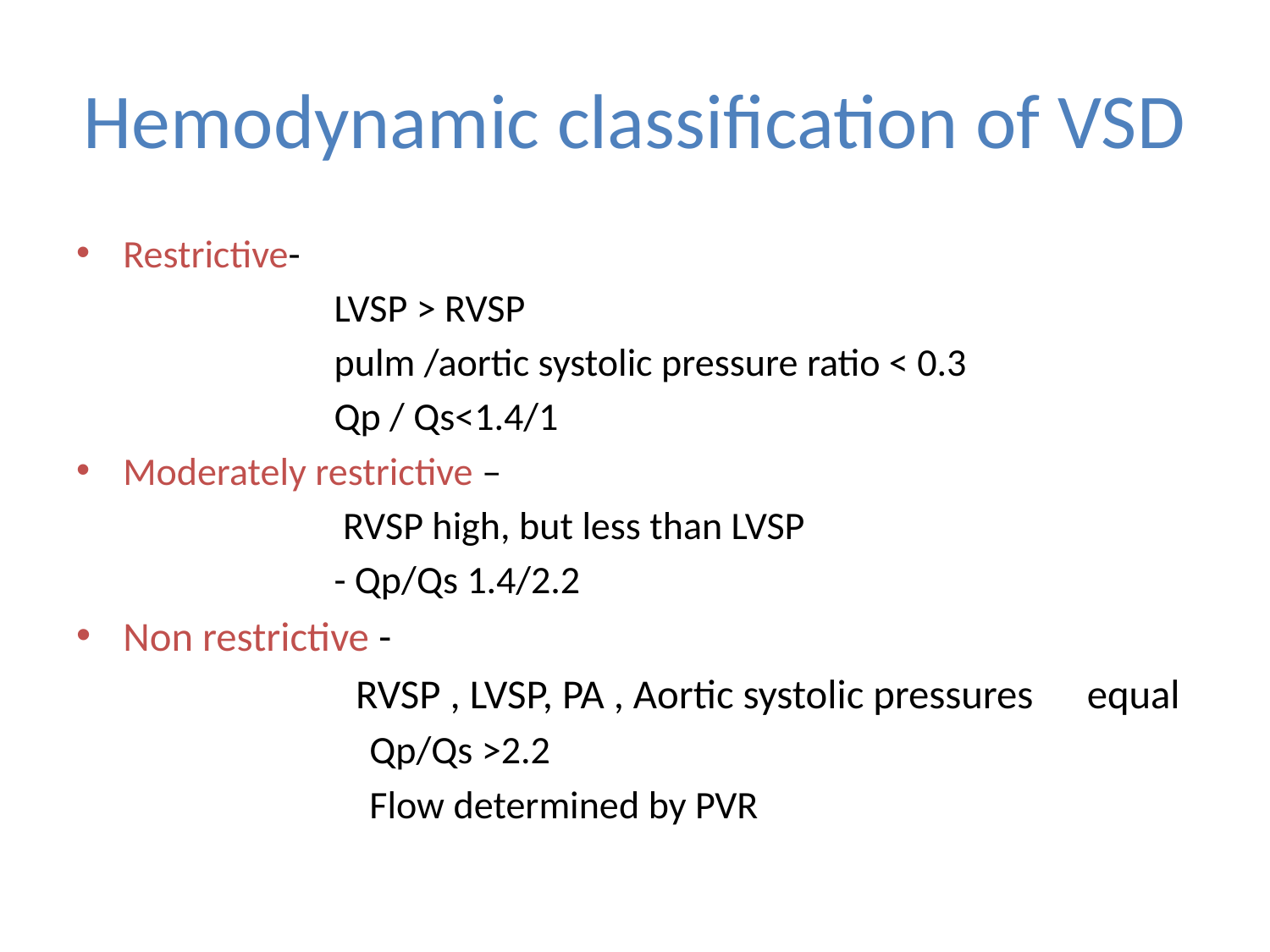

# Hemodynamic classification of VSD
Restrictive-
                             LVSP > RVSP
                             pulm /aortic systolic pressure ratio < 0.3
                             Qp / Qs<1.4/1
Moderately restrictive –
                              RVSP high, but less than LVSP
                             - Qp/Qs 1.4/2.2
Non restrictive -
                              RVSP , LVSP, PA , Aortic systolic pressures   			equal
                                 Qp/Qs >2.2
                                 Flow determined by PVR